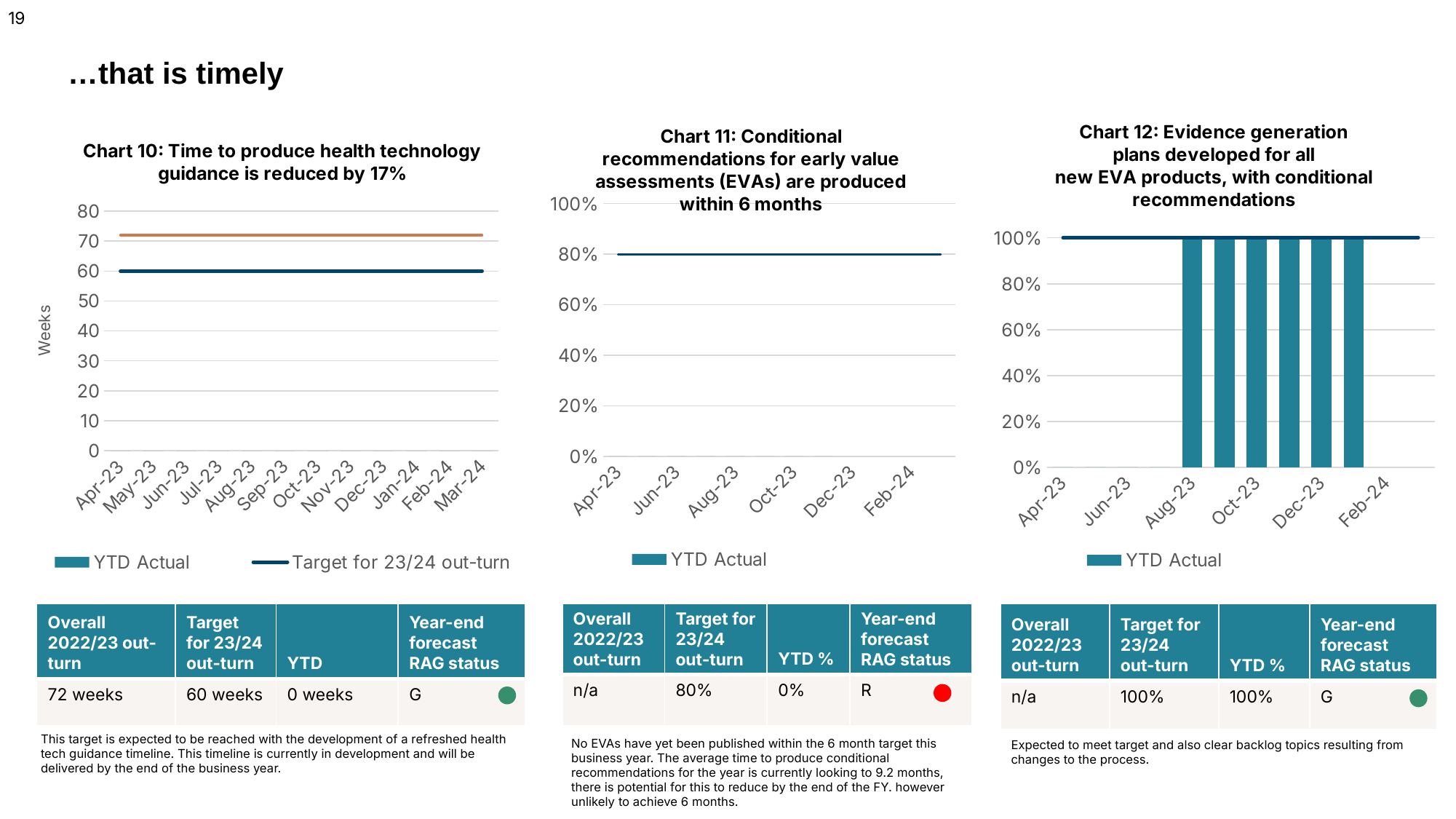

…that is timely

### Chart: Chart 12: Evidence generation plans developed for all new EVA products, with conditional recommendations​

| Category | YTD Actual | Target for 23/24 out-turn |
|---|---|---|
| 45017 | 0.0 | 1.0 |
| 45047 | 0.0 | 1.0 |
| 45078 | 0.0 | 1.0 |
| 45108 | 0.0 | 1.0 |
| 45139 | 1.0 | 1.0 |
| 45170 | 1.0 | 1.0 |
| 45200 | 1.0 | 1.0 |
| 45231 | 1.0 | 1.0 |
| 45261 | 1.0 | 1.0 |
| 45292 | 1.0 | 1.0 |
| 45323 | None | 1.0 |
| 45352 | None | 1.0 |

### Chart: Chart 10: Time to produce health technology guidance is reduced by 17%

| Category | YTD Actual | Target for 23/24 out-turn | 22/23 out-turn |
|---|---|---|---|
| 45017 | 0.0 | 60.0 | 72.0 |
| 45047 | 0.0 | 60.0 | 72.0 |
| 45078 | 0.0 | 60.0 | 72.0 |
| 45108 | 0.0 | 60.0 | 72.0 |
| 45139 | 0.0 | 60.0 | 72.0 |
| 45170 | 0.0 | 60.0 | 72.0 |
| 45200 | 0.0 | 60.0 | 72.0 |
| 45231 | 0.0 | 60.0 | 72.0 |
| 45261 | 0.0 | 60.0 | 72.0 |
| 45292 | 0.0 | 60.0 | 72.0 |
| 45323 | 0.0 | 60.0 | 72.0 |
| 45352 | 0.0 | 60.0 | 72.0 |

### Chart: Chart 11: Conditional recommendations for early value assessments (EVAs) are produced within 6 months

| Category | YTD Actual | Target for 23/24 out-turn |
|---|---|---|
| 45017 | 0.0 | 0.8 |
| 45047 | 0.0 | 0.8 |
| 45078 | 0.0 | 0.8 |
| 45108 | 0.0 | 0.8 |
| 45139 | 0.0 | 0.8 |
| 45170 | 0.0 | 0.8 |
| 45200 | 0.0 | 0.8 |
| 45231 | 0.0 | 0.8 |
| 45261 | None | 0.8 |
| 45292 | None | 0.8 |
| 45323 | None | 0.8 |
| 45352 | None | 0.8 |
| Overall 2022/23 out-turn | Target for 23/24 out-turn | YTD % | Year-end forecast RAG status |
| --- | --- | --- | --- |
| n/a | 80% | 0% | R |
| Overall 2022/23 out-turn | Target for 23/24 out-turn | YTD % | Year-end forecast RAG status |
| --- | --- | --- | --- |
| n/a | 100% | 100% | G |
| Overall 2022/23 out-turn | Target for 23/24 out-turn | YTD | Year-end forecast RAG status |
| --- | --- | --- | --- |
| 72 weeks | 60 weeks | 0 weeks | G |

This target is expected to be reached with the development of a refreshed health tech guidance timeline. This timeline is currently in development and will be delivered by the end of the business year.
No EVAs have yet been published within the 6 month target this business year. The average time to produce conditional recommendations for the year is currently looking to 9.2 months, there is potential for this to reduce by the end of the FY. however unlikely to achieve 6 months.
Expected to meet target and also clear backlog topics resulting from changes to the process.